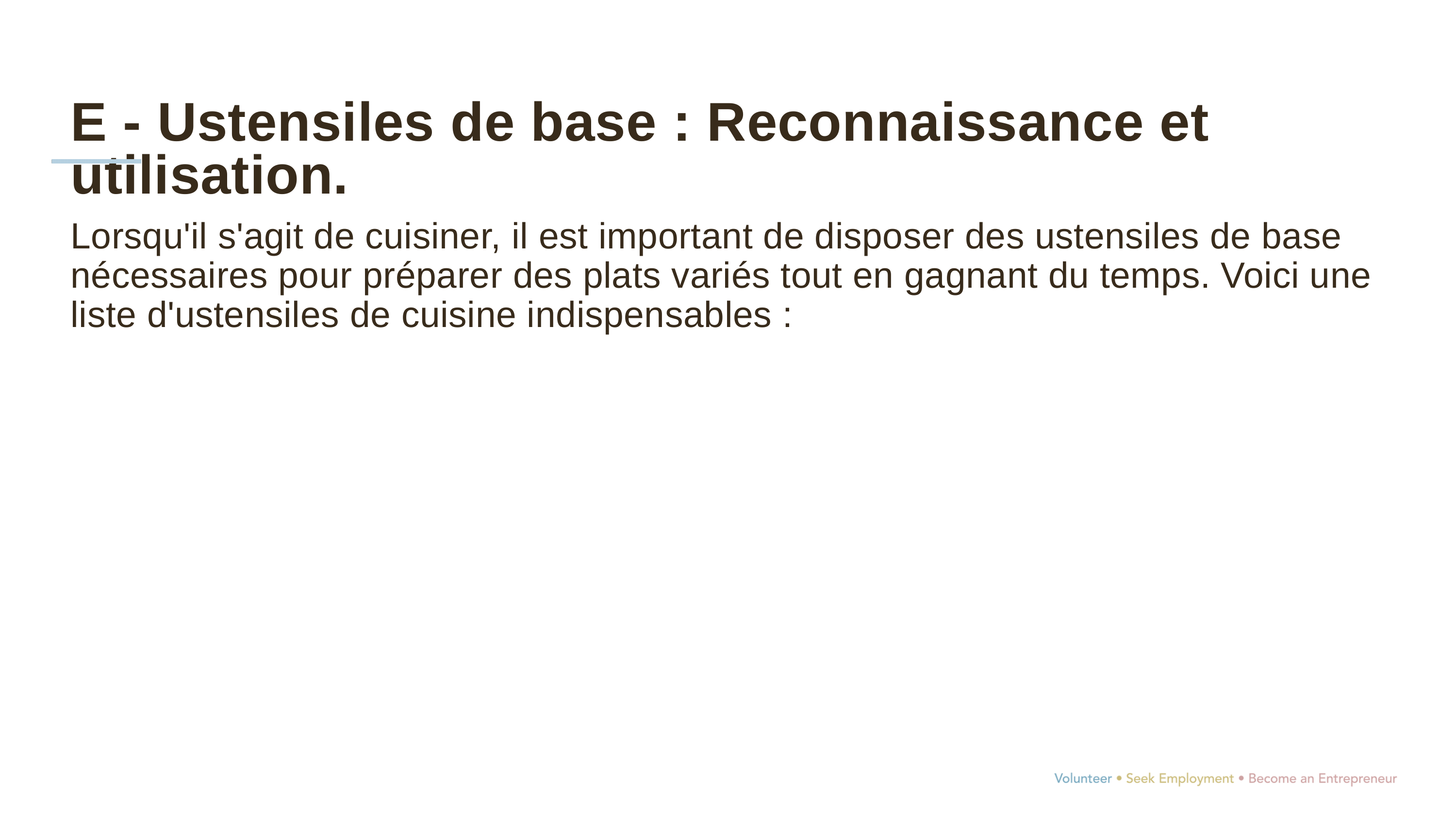

E - Ustensiles de base : Reconnaissance et utilisation.

Lorsqu'il s'agit de cuisiner, il est important de disposer des ustensiles de base nécessaires pour préparer des plats variés tout en gagnant du temps. Voici une liste d'ustensiles de cuisine indispensables :